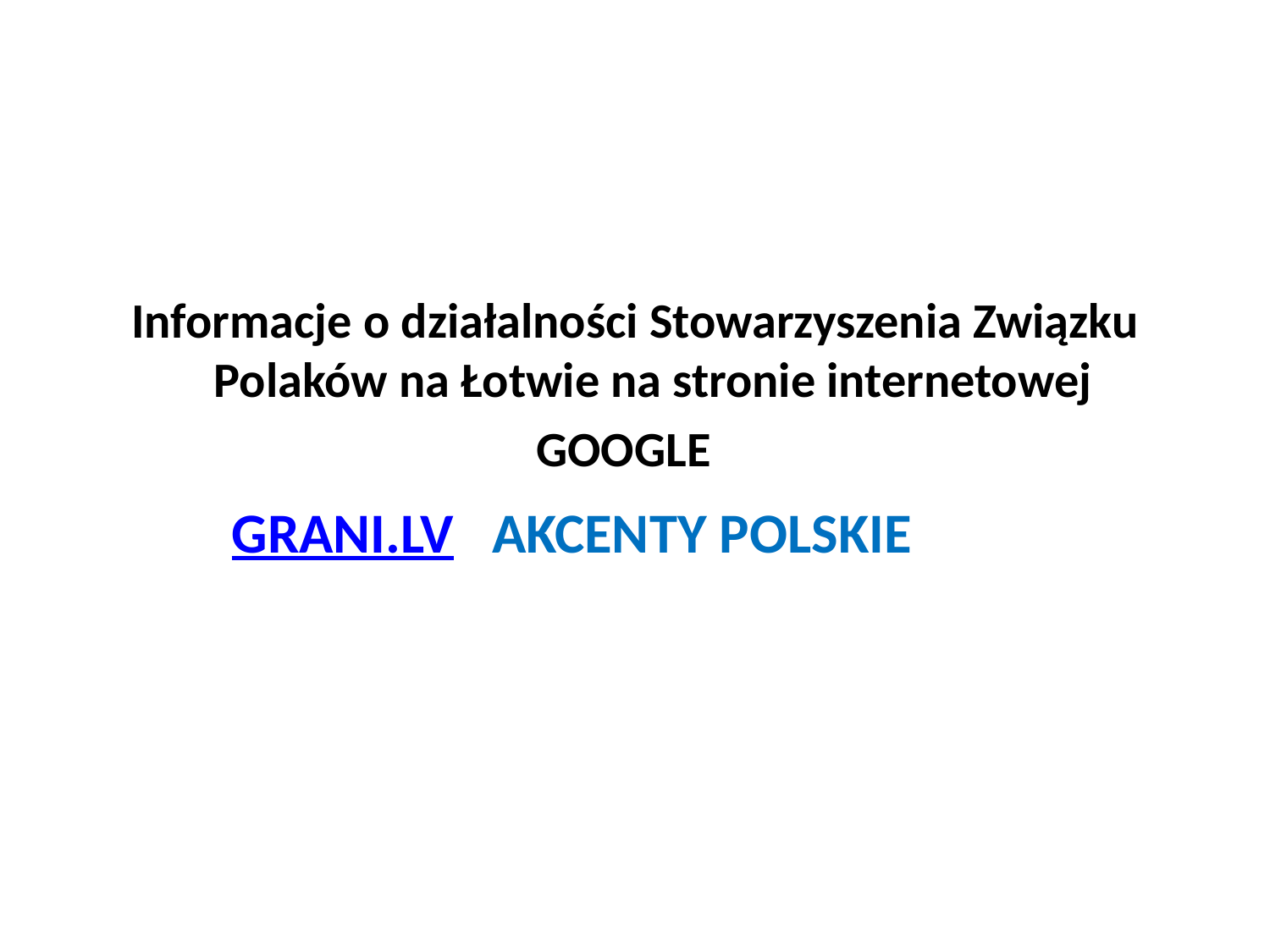

Informacje o działalności Stowarzyszenia Związku Polaków na Łotwie na stronie internetowej
 GOOGLE
GRANI.LV   AKCENTY POLSKIE